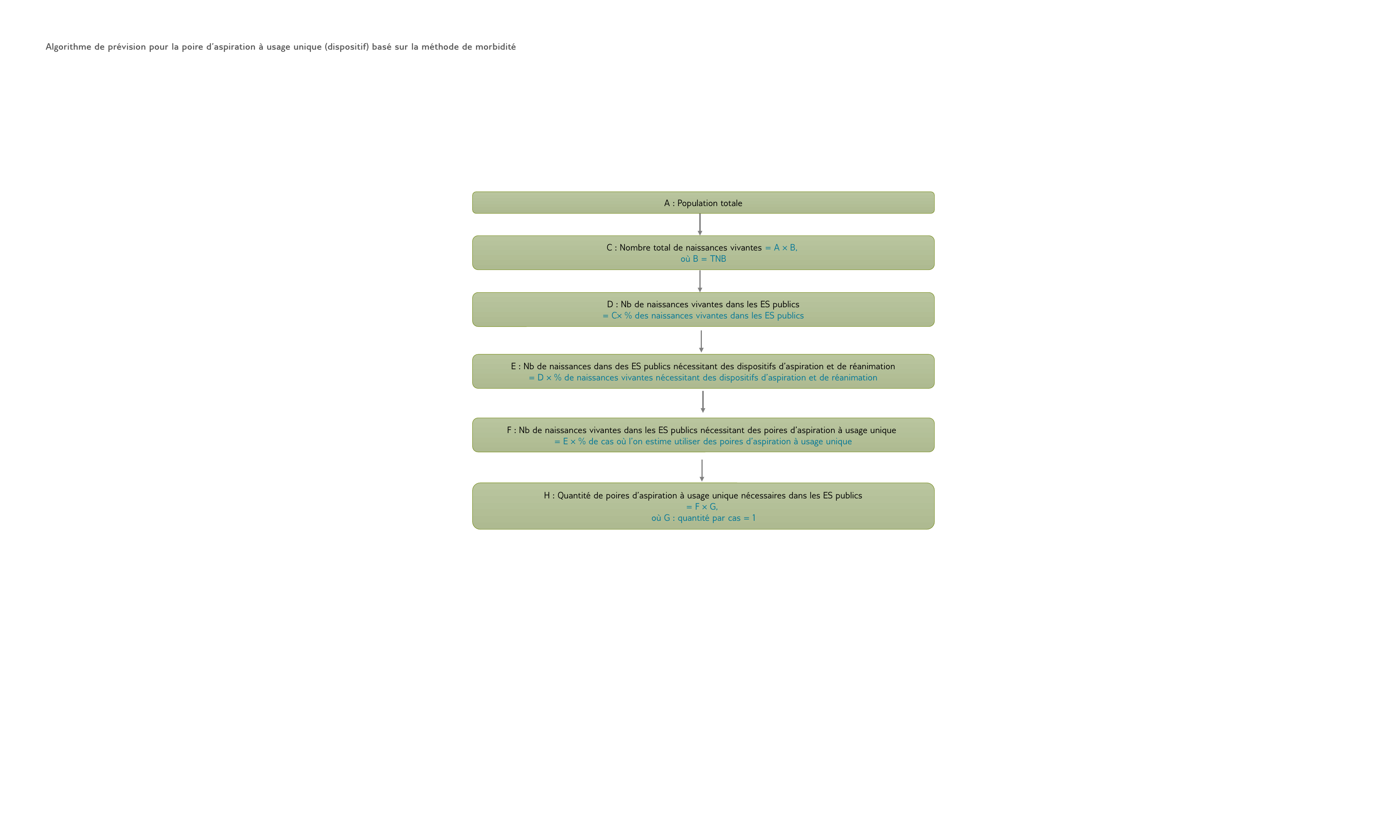

Algorithme de prévision pour la poire d’aspiration à usage unique (dispositif) basé sur la méthode de morbidité
A : Population totale
C : Nombre total de naissances vivantes = A × B,
où B = TNB
D : Nb de naissances vivantes dans les ES publics
= C× % des naissances vivantes dans les ES publics
E : Nb de naissances dans des ES publics nécessitant des dispositifs d’aspiration et de réanimation
= D × % de naissances vivantes nécessitant des dispositifs d’aspiration et de réanimation
F : Nb de naissances vivantes dans les ES publics nécessitant des poires d’aspiration à usage unique
= E × % de cas où l’on estime utiliser des poires d’aspiration à usage unique
H : Quantité de poires d’aspiration à usage unique nécessaires dans les ES publics
= F × G,
où G : quantité par cas = 1